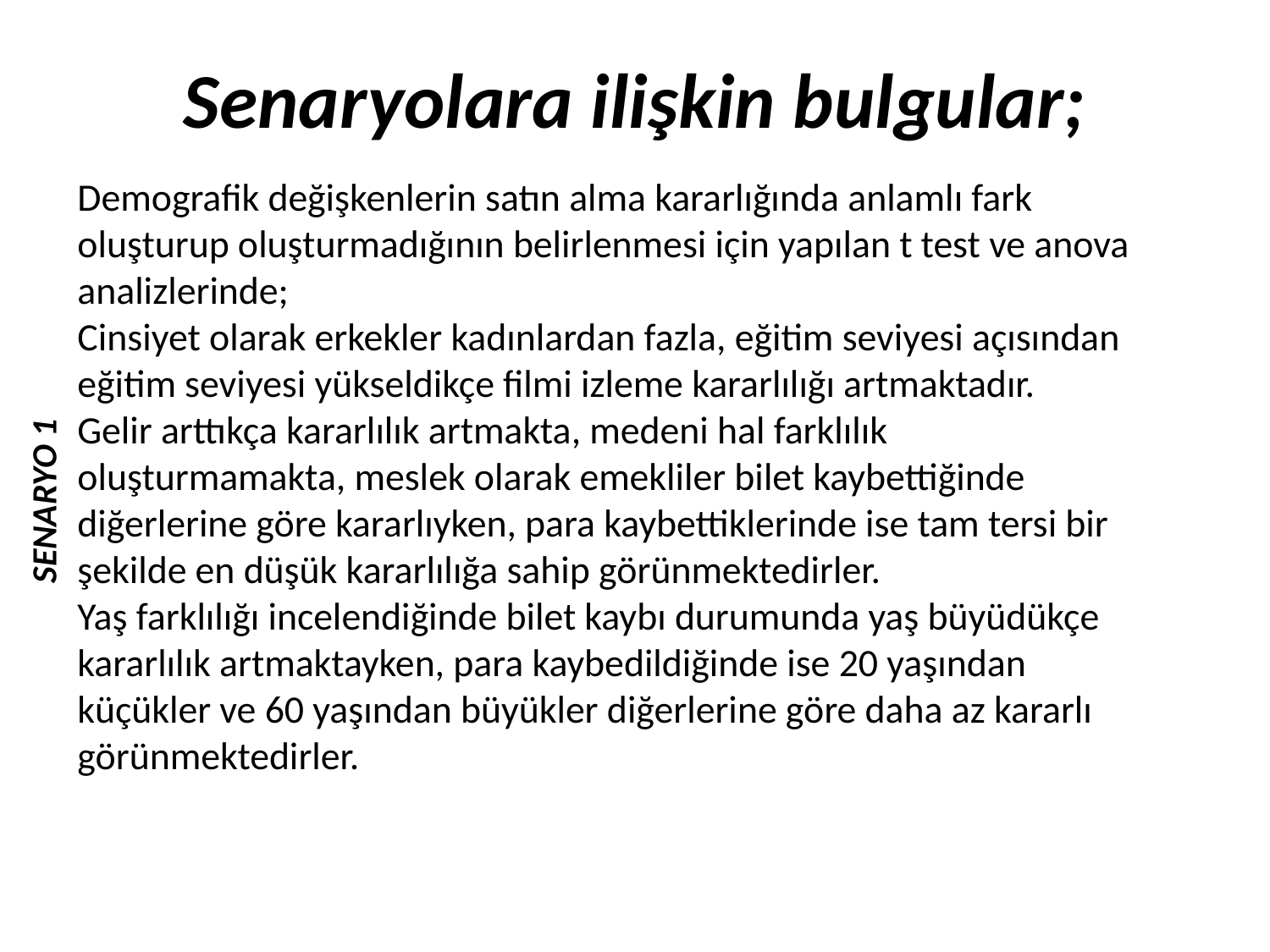

# Senaryolara ilişkin bulgular;
Demografik değişkenlerin satın alma kararlığında anlamlı fark oluşturup oluşturmadığının belirlenmesi için yapılan t test ve anova analizlerinde;
Cinsiyet olarak erkekler kadınlardan fazla, eğitim seviyesi açısından eğitim seviyesi yükseldikçe filmi izleme kararlılığı artmaktadır.
Gelir arttıkça kararlılık artmakta, medeni hal farklılık oluşturmamakta, meslek olarak emekliler bilet kaybettiğinde diğerlerine göre kararlıyken, para kaybettiklerinde ise tam tersi bir şekilde en düşük kararlılığa sahip görünmektedirler.
Yaş farklılığı incelendiğinde bilet kaybı durumunda yaş büyüdükçe kararlılık artmaktayken, para kaybedildiğinde ise 20 yaşından küçükler ve 60 yaşından büyükler diğerlerine göre daha az kararlı görünmektedirler.
SENARYO 1